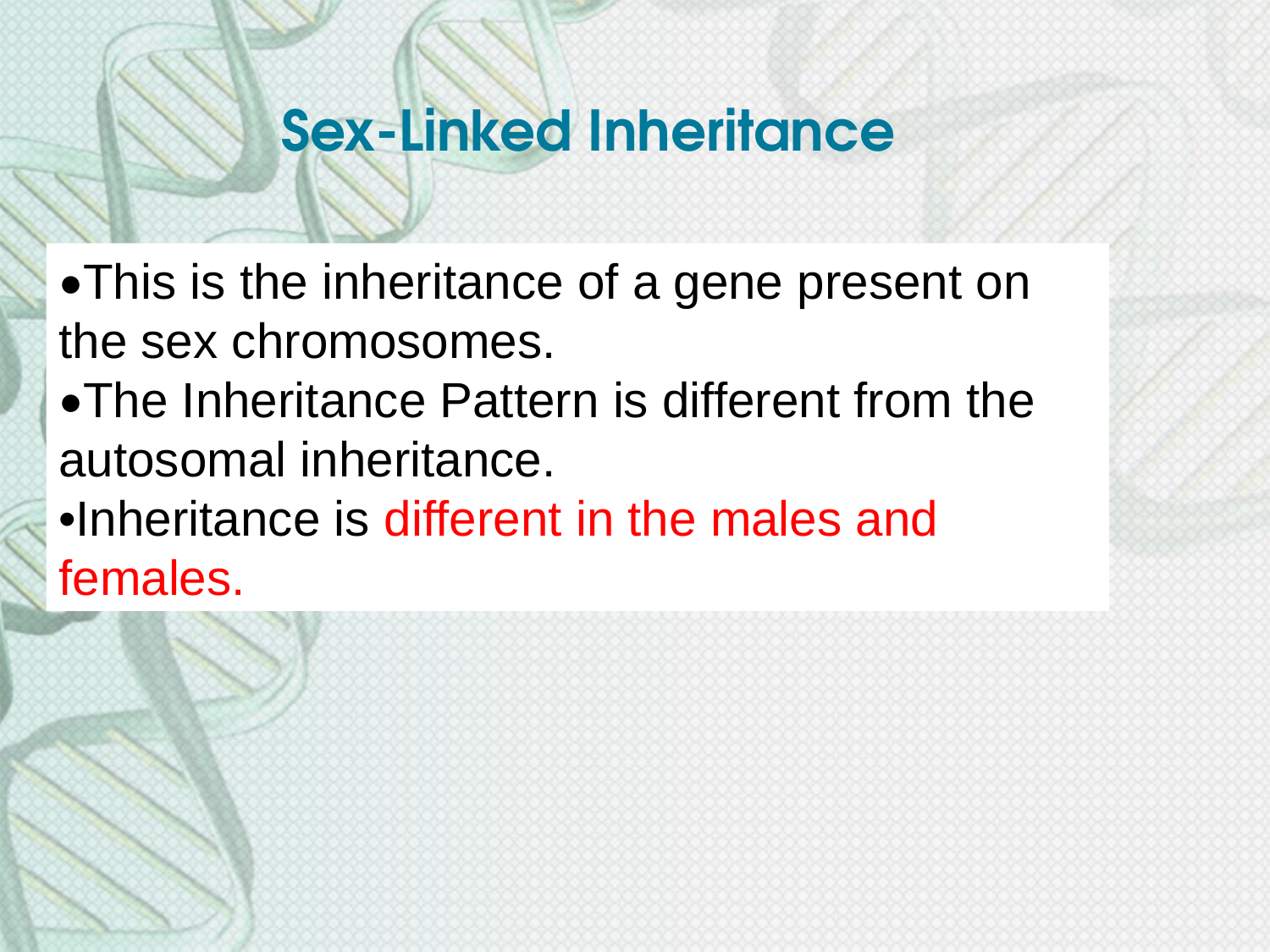

Sex-Linked Inheritance

•This is the inheritance of a gene present on the sex chromosomes.
•The Inheritance Pattern is different from the autosomal inheritance.
•Inheritance is different in the males and females.